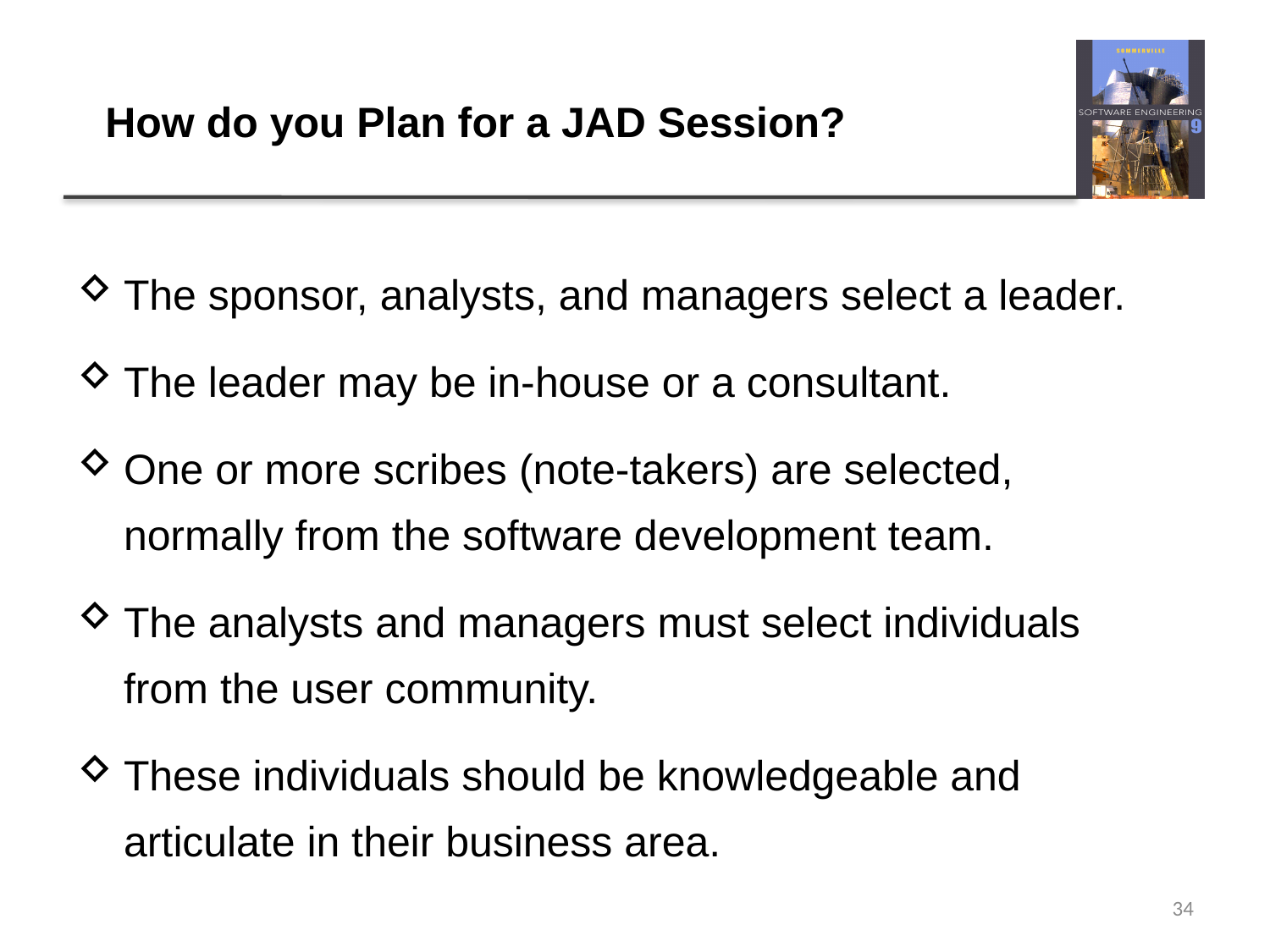

# How do you Plan for a JAD Session?
The sponsor, analysts, and managers select a leader.
The leader may be in-house or a consultant.
One or more scribes (note-takers) are selected, normally from the software development team.
The analysts and managers must select individuals from the user community.
These individuals should be knowledgeable and articulate in their business area.
34